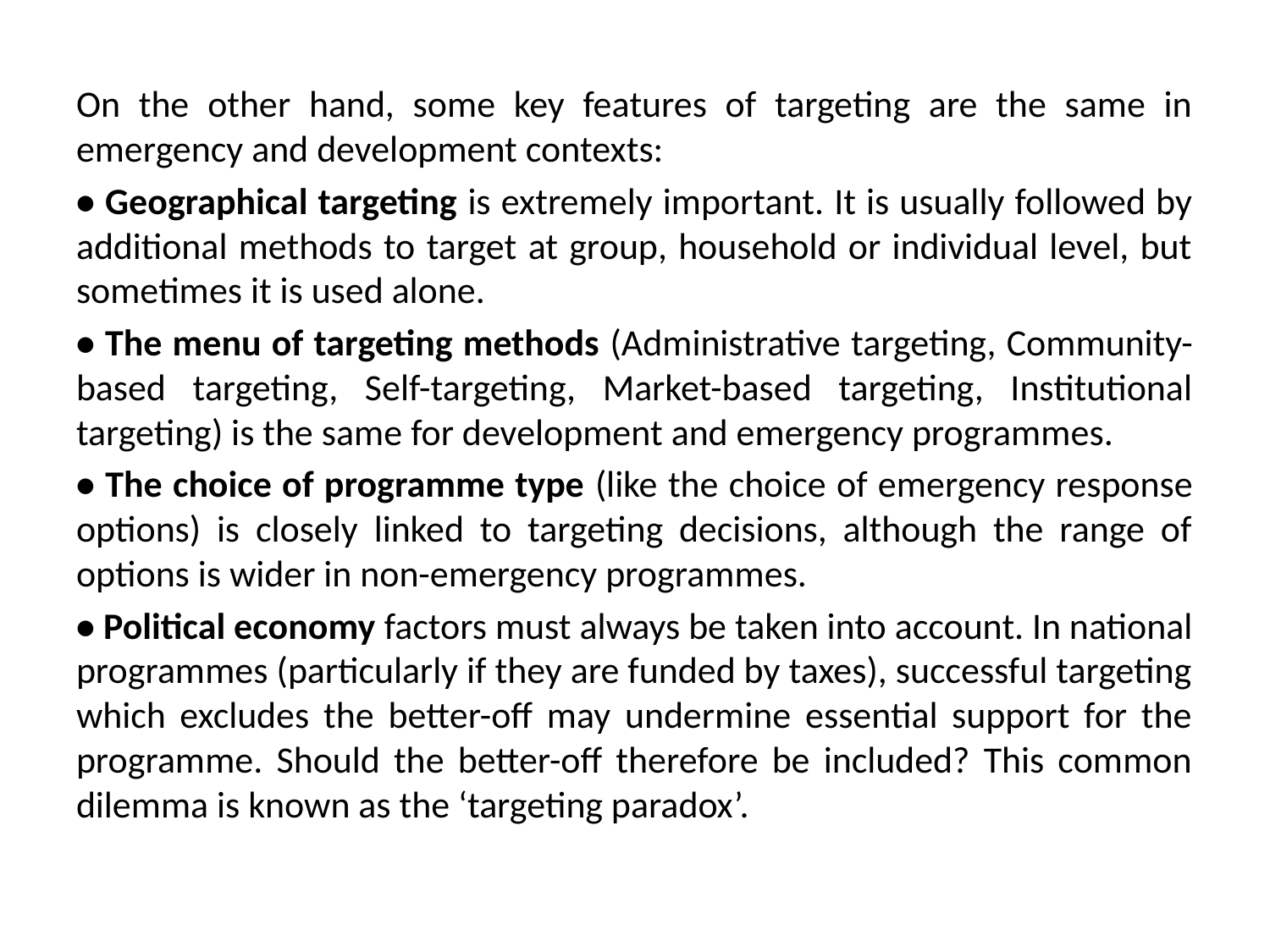

On the other hand, some key features of targeting are the same in emergency and development contexts:
• Geographical targeting is extremely important. It is usually followed by additional methods to target at group, household or individual level, but sometimes it is used alone.
• The menu of targeting methods (Administrative targeting, Community-based targeting, Self-targeting, Market-based targeting, Institutional targeting) is the same for development and emergency programmes.
• The choice of programme type (like the choice of emergency response options) is closely linked to targeting decisions, although the range of options is wider in non-emergency programmes.
• Political economy factors must always be taken into account. In national programmes (particularly if they are funded by taxes), successful targeting which excludes the better-off may undermine essential support for the programme. Should the better-off therefore be included? This common dilemma is known as the ‘targeting paradox’.